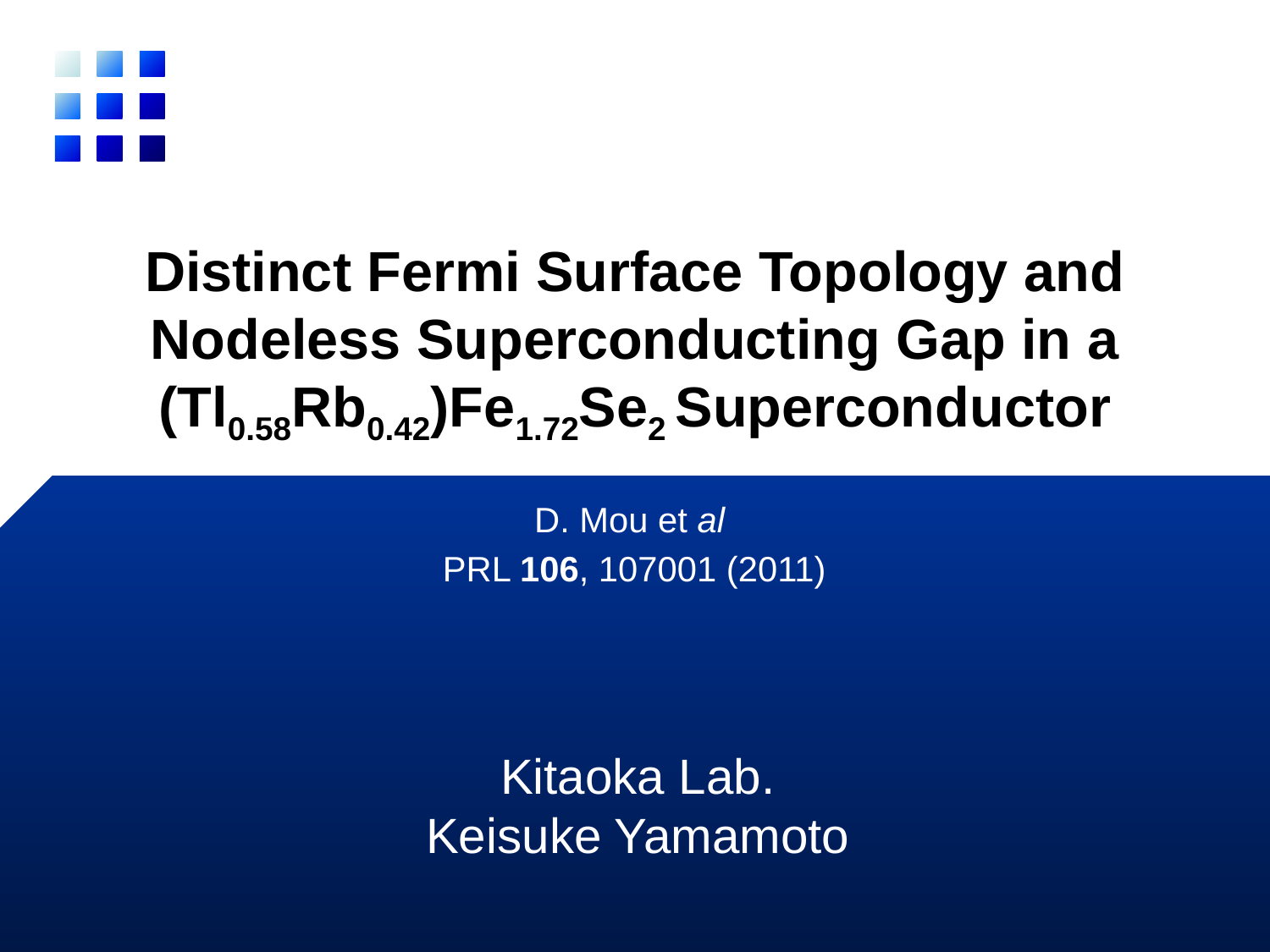

# Distinct Fermi Surface Topology and Nodeless Superconducting Gap in a (Tl0.58Rb0.42)Fe1.72Se2 Superconductor
D. Mou et al
PRL 106, 107001 (2011)
Kitaoka Lab.
Keisuke Yamamoto